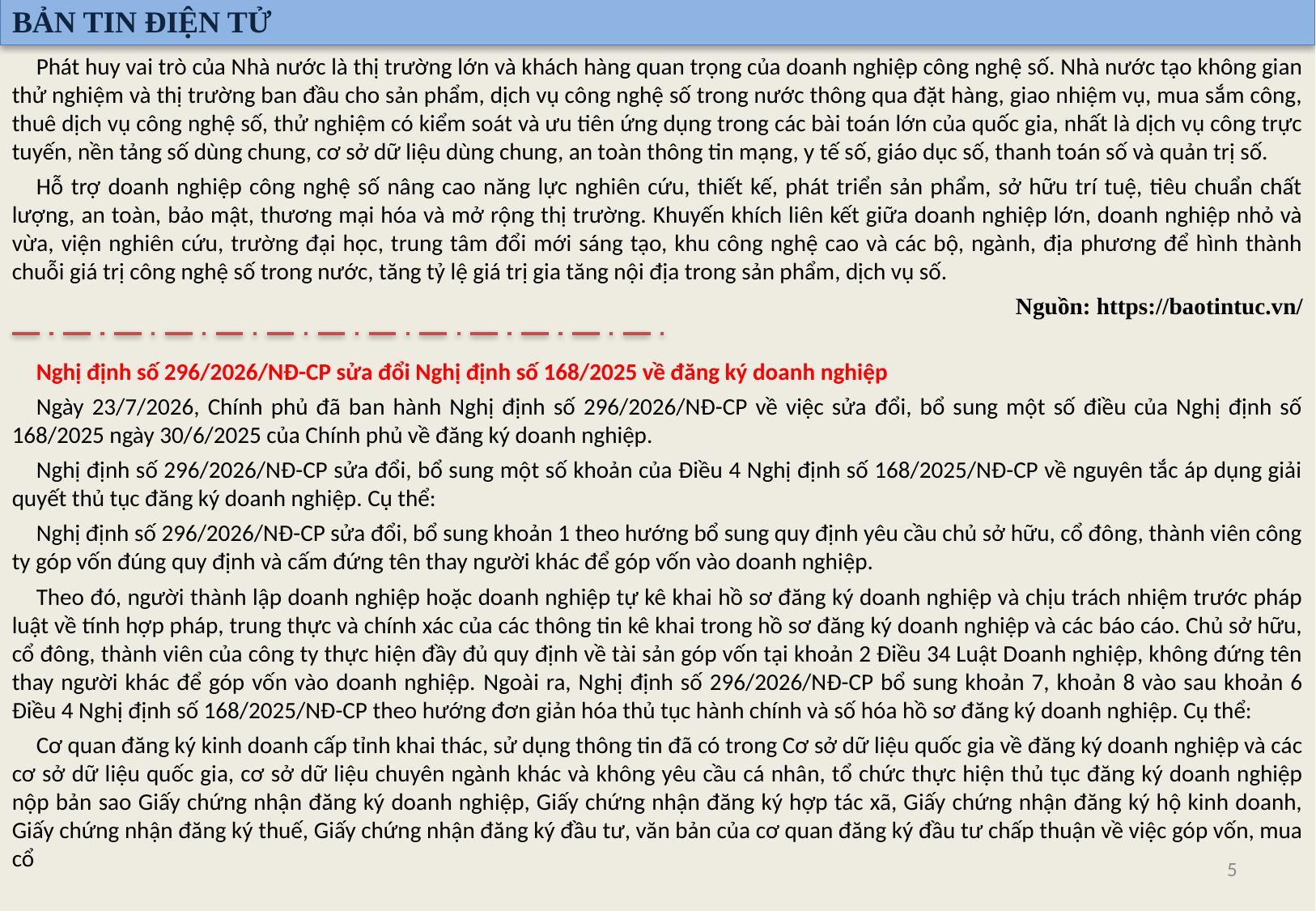

BẢN TIN ĐIỆN TỬ
Phát huy vai trò của Nhà nước là thị trường lớn và khách hàng quan trọng của doanh nghiệp công nghệ số. Nhà nước tạo không gian thử nghiệm và thị trường ban đầu cho sản phẩm, dịch vụ công nghệ số trong nước thông qua đặt hàng, giao nhiệm vụ, mua sắm công, thuê dịch vụ công nghệ số, thử nghiệm có kiểm soát và ưu tiên ứng dụng trong các bài toán lớn của quốc gia, nhất là dịch vụ công trực tuyến, nền tảng số dùng chung, cơ sở dữ liệu dùng chung, an toàn thông tin mạng, y tế số, giáo dục số, thanh toán số và quản trị số.
Hỗ trợ doanh nghiệp công nghệ số nâng cao năng lực nghiên cứu, thiết kế, phát triển sản phẩm, sở hữu trí tuệ, tiêu chuẩn chất lượng, an toàn, bảo mật, thương mại hóa và mở rộng thị trường. Khuyến khích liên kết giữa doanh nghiệp lớn, doanh nghiệp nhỏ và vừa, viện nghiên cứu, trường đại học, trung tâm đổi mới sáng tạo, khu công nghệ cao và các bộ, ngành, địa phương để hình thành chuỗi giá trị công nghệ số trong nước, tăng tỷ lệ giá trị gia tăng nội địa trong sản phẩm, dịch vụ số.
Nguồn: https://baotintuc.vn/
Nghị định số 296/2026/NĐ-CP sửa đổi Nghị định số 168/2025 về đăng ký doanh nghiệp
Ngày 23/7/2026, Chính phủ đã ban hành Nghị định số 296/2026/NĐ-CP về việc sửa đổi, bổ sung một số điều của Nghị định số 168/2025 ngày 30/6/2025 của Chính phủ về đăng ký doanh nghiệp.
Nghị định số 296/2026/NĐ-CP sửa đổi, bổ sung một số khoản của Điều 4 Nghị định số 168/2025/NĐ-CP về nguyên tắc áp dụng giải quyết thủ tục đăng ký doanh nghiệp. Cụ thể:
Nghị định số 296/2026/NĐ-CP sửa đổi, bổ sung khoản 1 theo hướng bổ sung quy định yêu cầu chủ sở hữu, cổ đông, thành viên công ty góp vốn đúng quy định và cấm đứng tên thay người khác để góp vốn vào doanh nghiệp.
Theo đó, người thành lập doanh nghiệp hoặc doanh nghiệp tự kê khai hồ sơ đăng ký doanh nghiệp và chịu trách nhiệm trước pháp luật về tính hợp pháp, trung thực và chính xác của các thông tin kê khai trong hồ sơ đăng ký doanh nghiệp và các báo cáo. Chủ sở hữu, cổ đông, thành viên của công ty thực hiện đầy đủ quy định về tài sản góp vốn tại khoản 2 Điều 34 Luật Doanh nghiệp, không đứng tên thay người khác để góp vốn vào doanh nghiệp. Ngoài ra, Nghị định số 296/2026/NĐ-CP bổ sung khoản 7, khoản 8 vào sau khoản 6 Điều 4 Nghị định số 168/2025/NĐ-CP theo hướng đơn giản hóa thủ tục hành chính và số hóa hồ sơ đăng ký doanh nghiệp. Cụ thể:
Cơ quan đăng ký kinh doanh cấp tỉnh khai thác, sử dụng thông tin đã có trong Cơ sở dữ liệu quốc gia về đăng ký doanh nghiệp và các cơ sở dữ liệu quốc gia, cơ sở dữ liệu chuyên ngành khác và không yêu cầu cá nhân, tổ chức thực hiện thủ tục đăng ký doanh nghiệp nộp bản sao Giấy chứng nhận đăng ký doanh nghiệp, Giấy chứng nhận đăng ký hợp tác xã, Giấy chứng nhận đăng ký hộ kinh doanh, Giấy chứng nhận đăng ký thuế, Giấy chứng nhận đăng ký đầu tư, văn bản của cơ quan đăng ký đầu tư chấp thuận về việc góp vốn, mua cổ
5